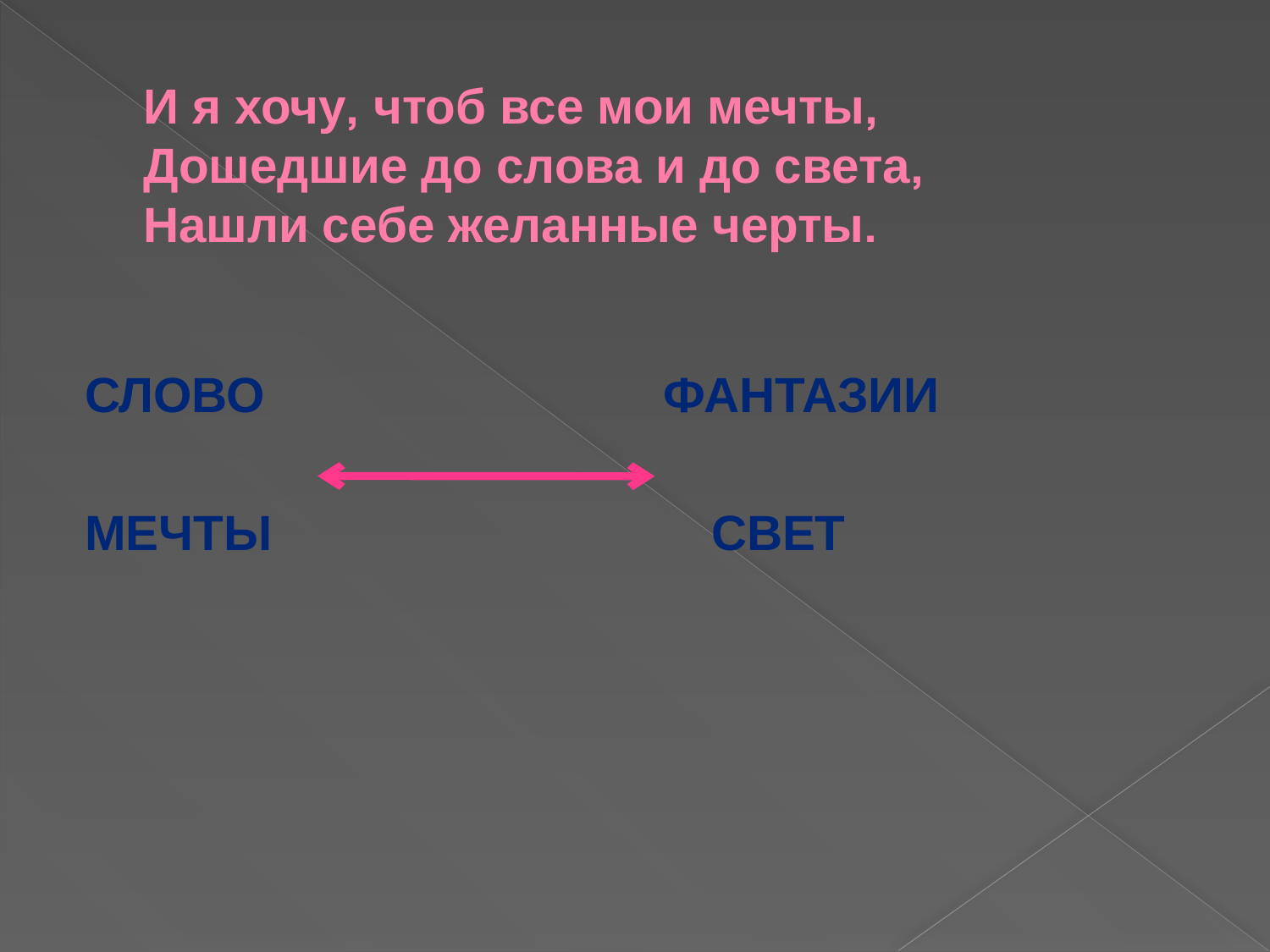

# И я хочу, чтоб все мои мечты, Дошедшие до слова и до света, Нашли себе желанные черты.
СЛОВО                             ФАНТАЗИИ

МЕЧТЫ                                СВЕТ